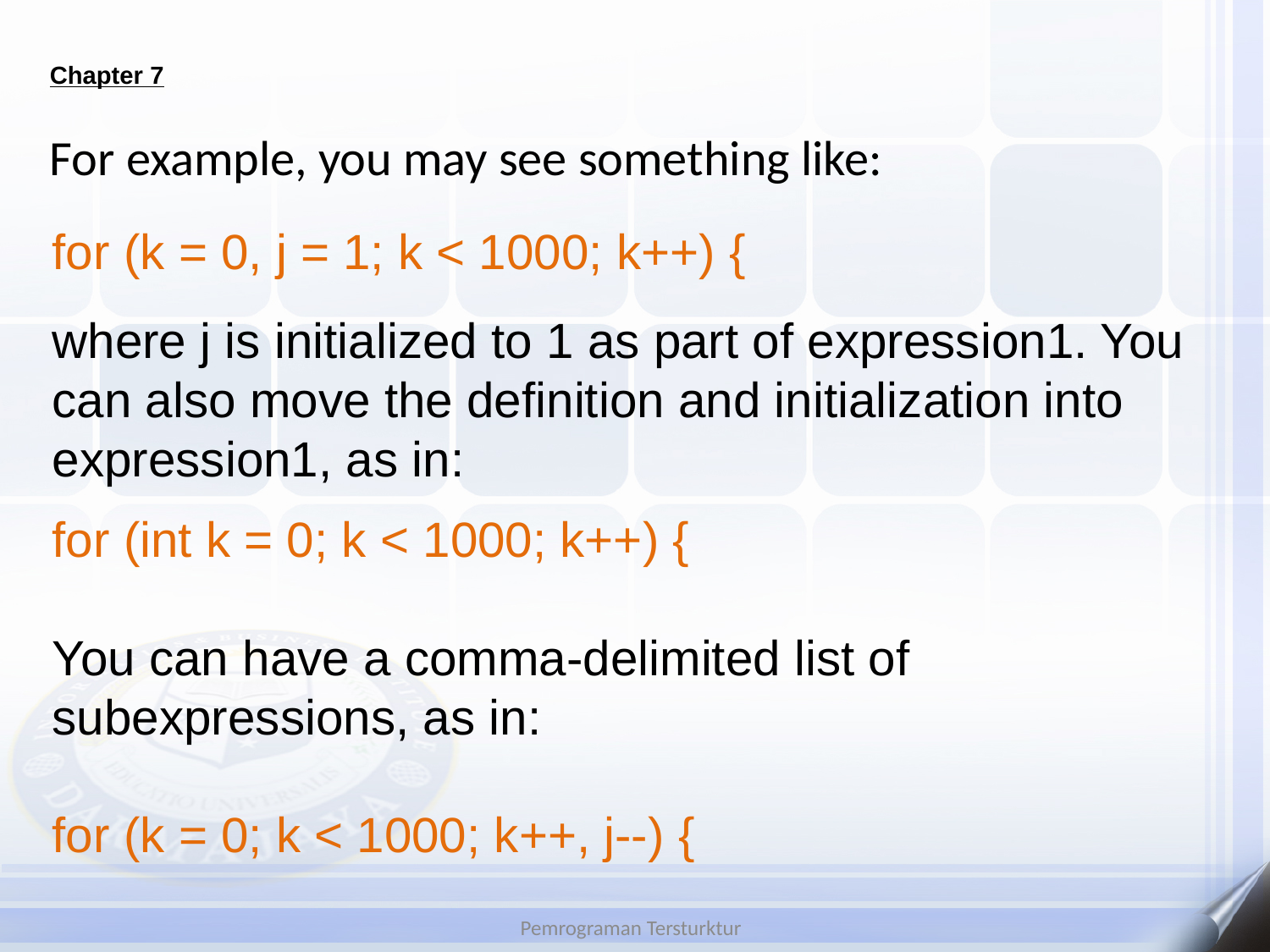

# Chapter 7
For example, you may see something like:

for (k = 0, j = 1; k < 1000; k++) {

where j is initialized to 1 as part of expression1. You can also move the definition and initialization into expression1, as in:

for (int k = 0; k < 1000; k++) {

You can have a comma-delimited list of subexpressions, as in:

for (k = 0; k < 1000; k++, j--) {
Pemrograman Tersturktur